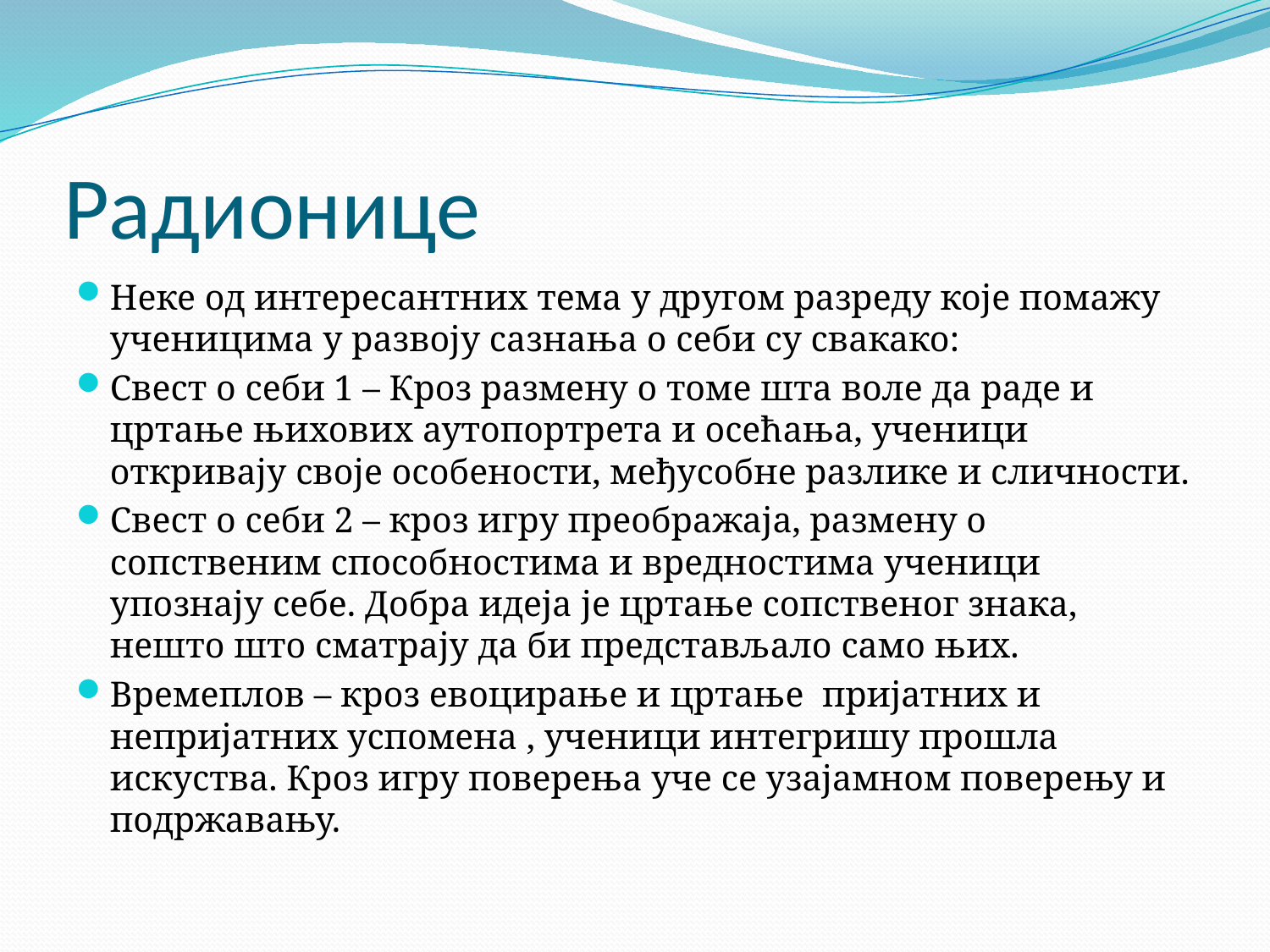

# Радионице
Неке од интересантних тема у другом разреду које помажу ученицима у развоју сазнања о себи су свакако:
Свест о себи 1 – Кроз размену о томе шта воле да раде и цртање њихових аутопортрета и осећања, ученици откривају своје особености, међусобне разлике и сличности.
Свест о себи 2 – кроз игру преображаја, размену о сопственим способностима и вредностима ученици упознају себе. Добра идеја је цртање сопственог знака, нешто што сматрају да би представљало само њих.
Времеплов – кроз евоцирање и цртање  пријатних и непријатних успомена , ученици интегришу прошла искуства. Кроз игру поверења уче се узајамном поверењу и подржавању.